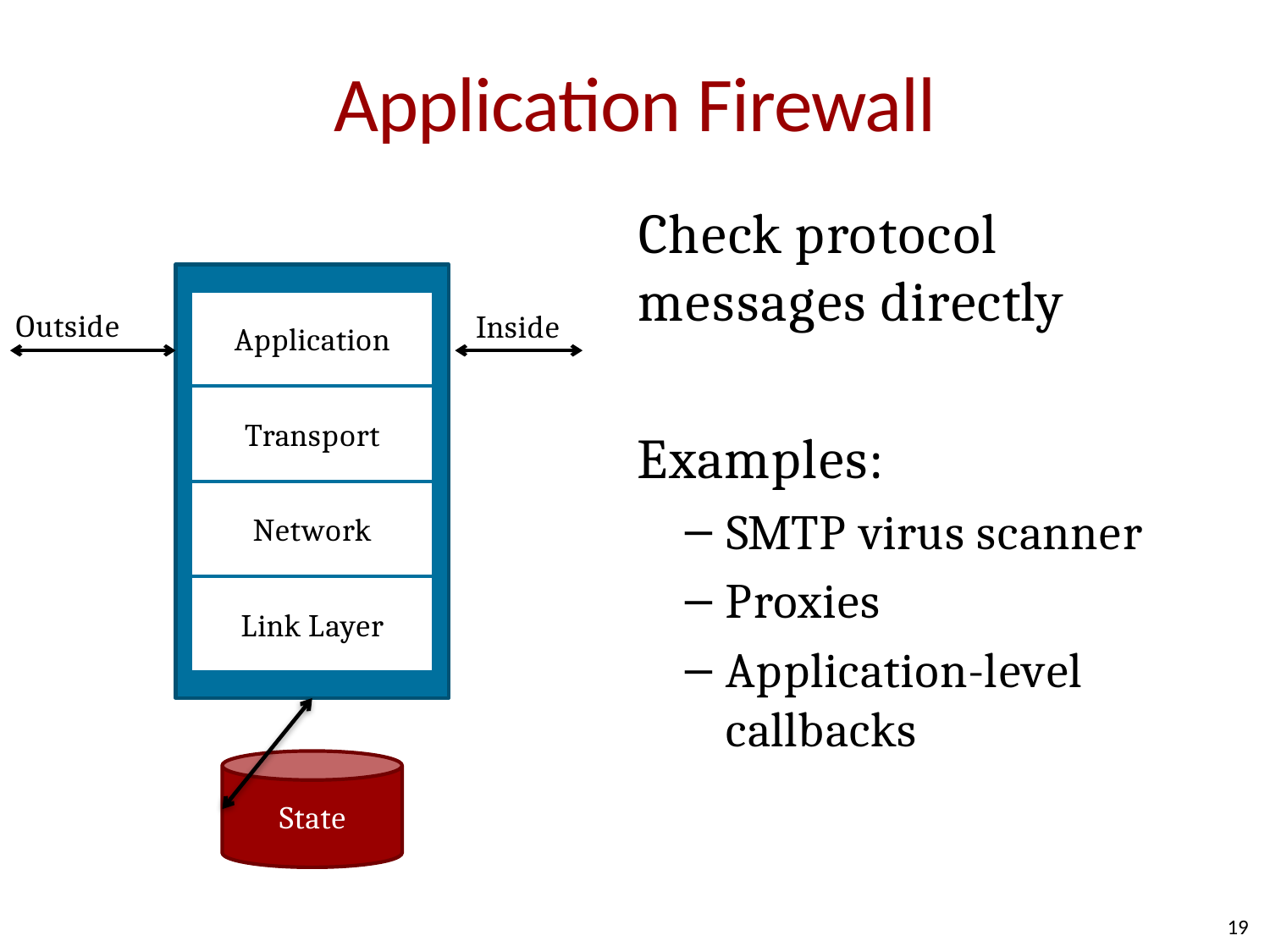

# Application Firewall
Check protocol messages directly

Examples:
SMTP virus scanner
Proxies
Application-level callbacks

Application
Transport
Network
Link Layer
Outside
Inside
State
19